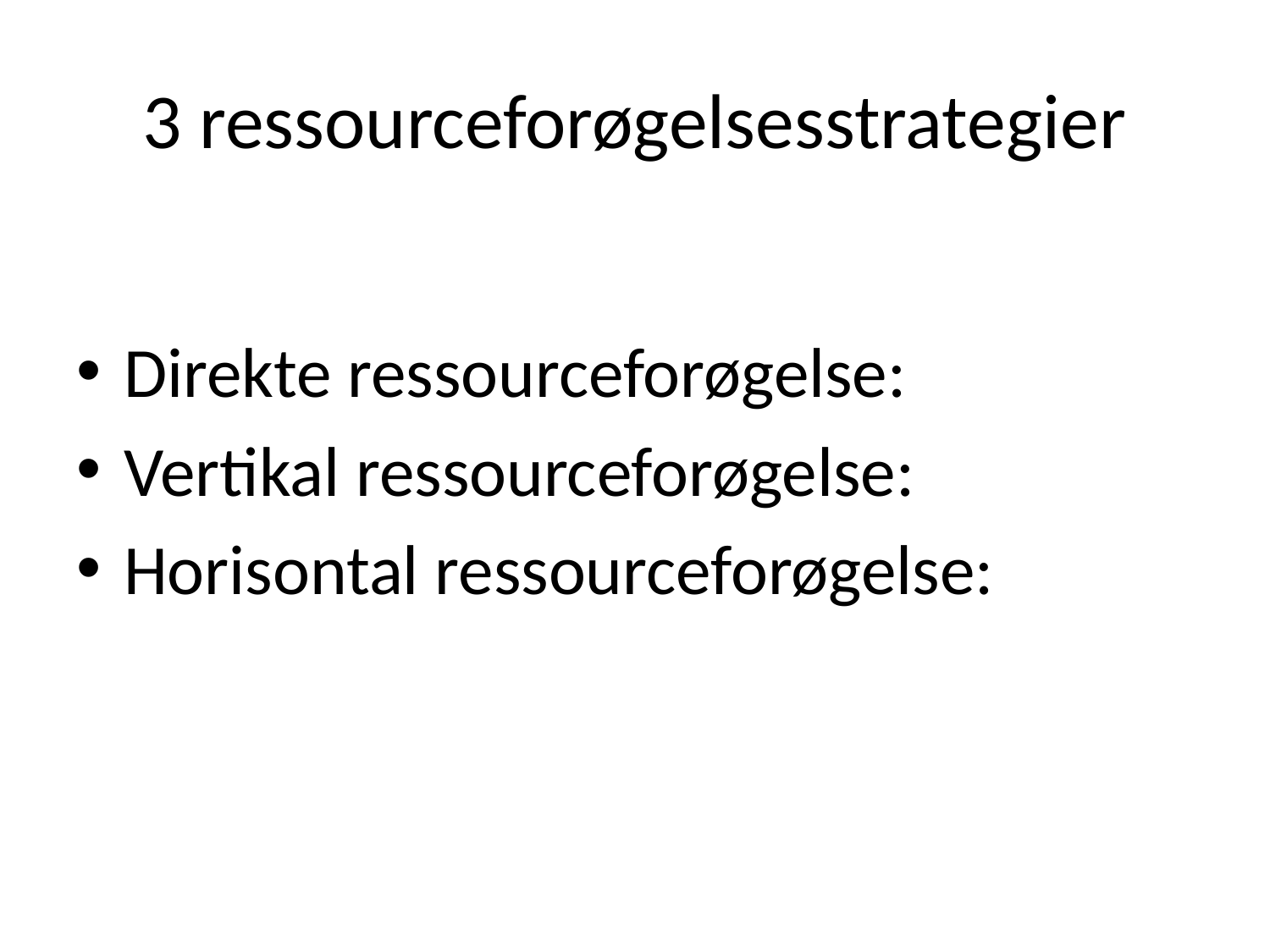

# 3 ressourceforøgelsesstrategier

Direkte ressourceforøgelse:
Vertikal ressourceforøgelse:
Horisontal ressourceforøgelse: